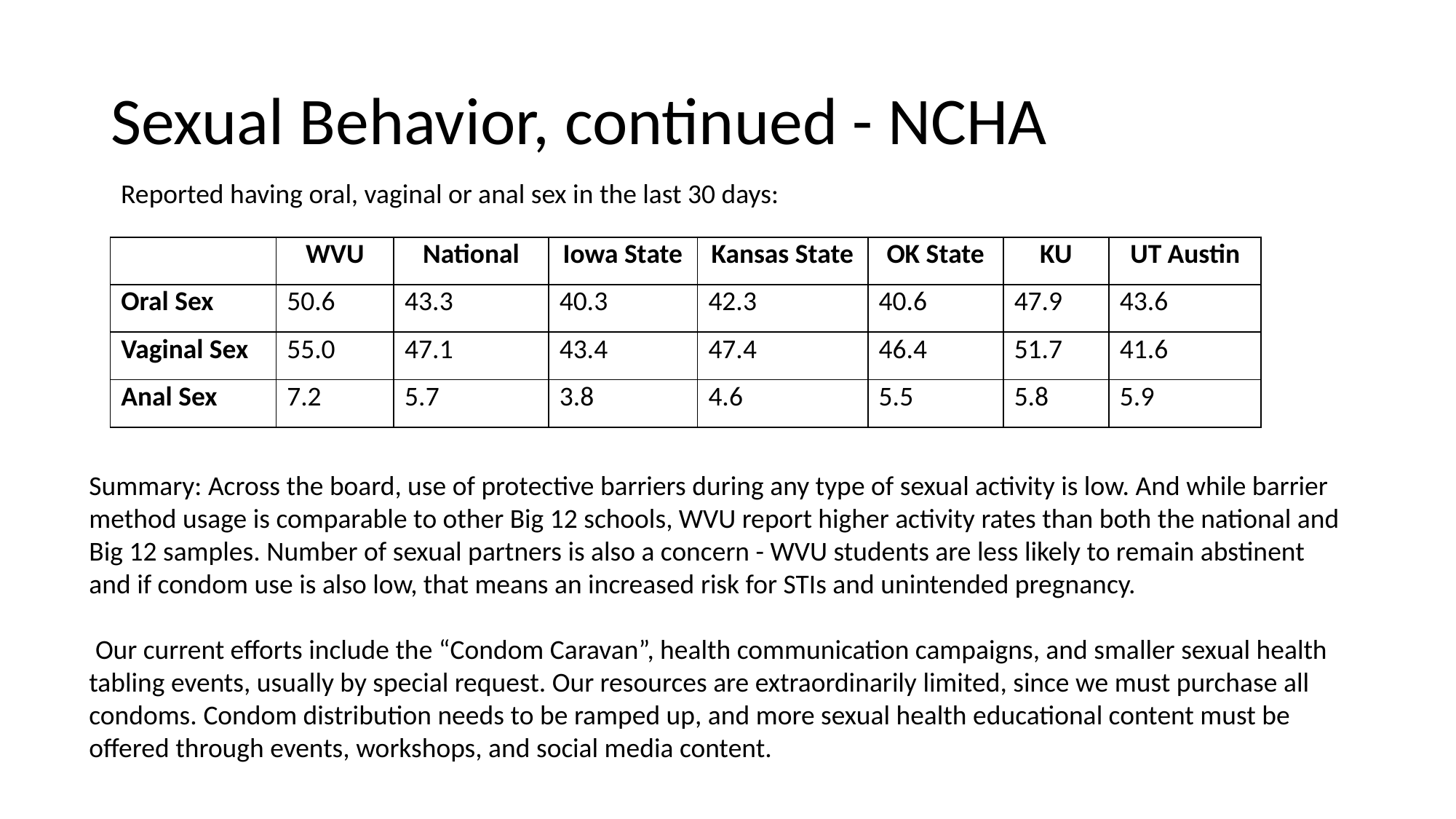

# Sexual Behavior, continued - NCHA
Reported having oral, vaginal or anal sex in the last 30 days:
|  | WVU | National | Iowa State | Kansas State | OK State | KU | UT Austin |
| --- | --- | --- | --- | --- | --- | --- | --- |
| Oral Sex | 50.6 | 43.3 | 40.3 | 42.3 | 40.6 | 47.9 | 43.6 |
| Vaginal Sex | 55.0 | 47.1 | 43.4 | 47.4 | 46.4 | 51.7 | 41.6 |
| Anal Sex | 7.2 | 5.7 | 3.8 | 4.6 | 5.5 | 5.8 | 5.9 |
Summary: Across the board, use of protective barriers during any type of sexual activity is low. And while barrier method usage is comparable to other Big 12 schools, WVU report higher activity rates than both the national and Big 12 samples. Number of sexual partners is also a concern - WVU students are less likely to remain abstinent and if condom use is also low, that means an increased risk for STIs and unintended pregnancy.

 Our current efforts include the “Condom Caravan”, health communication campaigns, and smaller sexual health tabling events, usually by special request. Our resources are extraordinarily limited, since we must purchase all condoms. Condom distribution needs to be ramped up, and more sexual health educational content must be offered through events, workshops, and social media content.